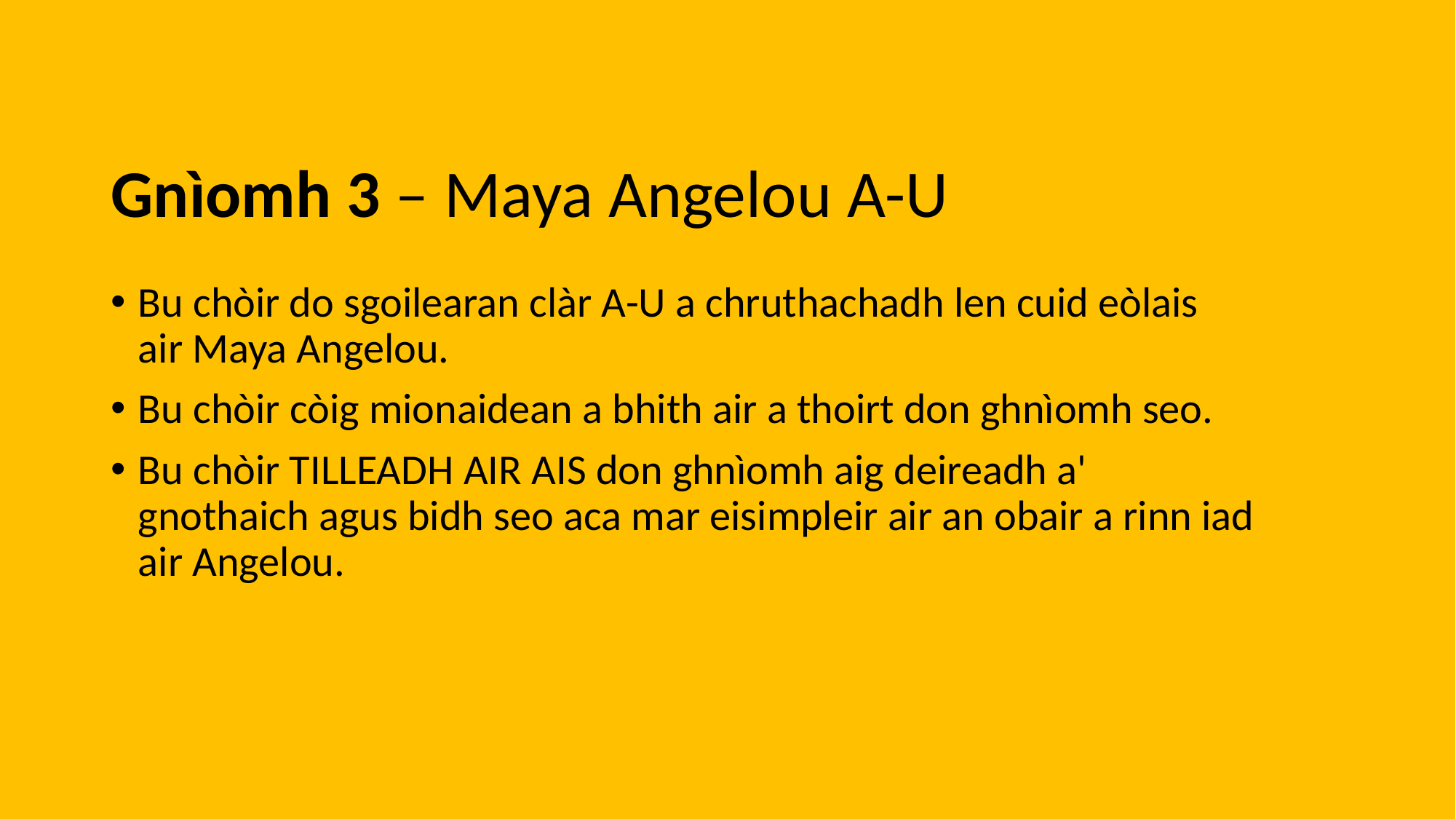

# Gnìomh 3 – Maya Angelou A-U
Bu chòir do sgoilearan clàr A-U a chruthachadh len cuid eòlais air Maya Angelou.
Bu chòir còig mionaidean a bhith air a thoirt don ghnìomh seo.
Bu chòir TILLEADH AIR AIS don ghnìomh aig deireadh a' gnothaich agus bidh seo aca mar eisimpleir air an obair a rinn iad air Angelou.